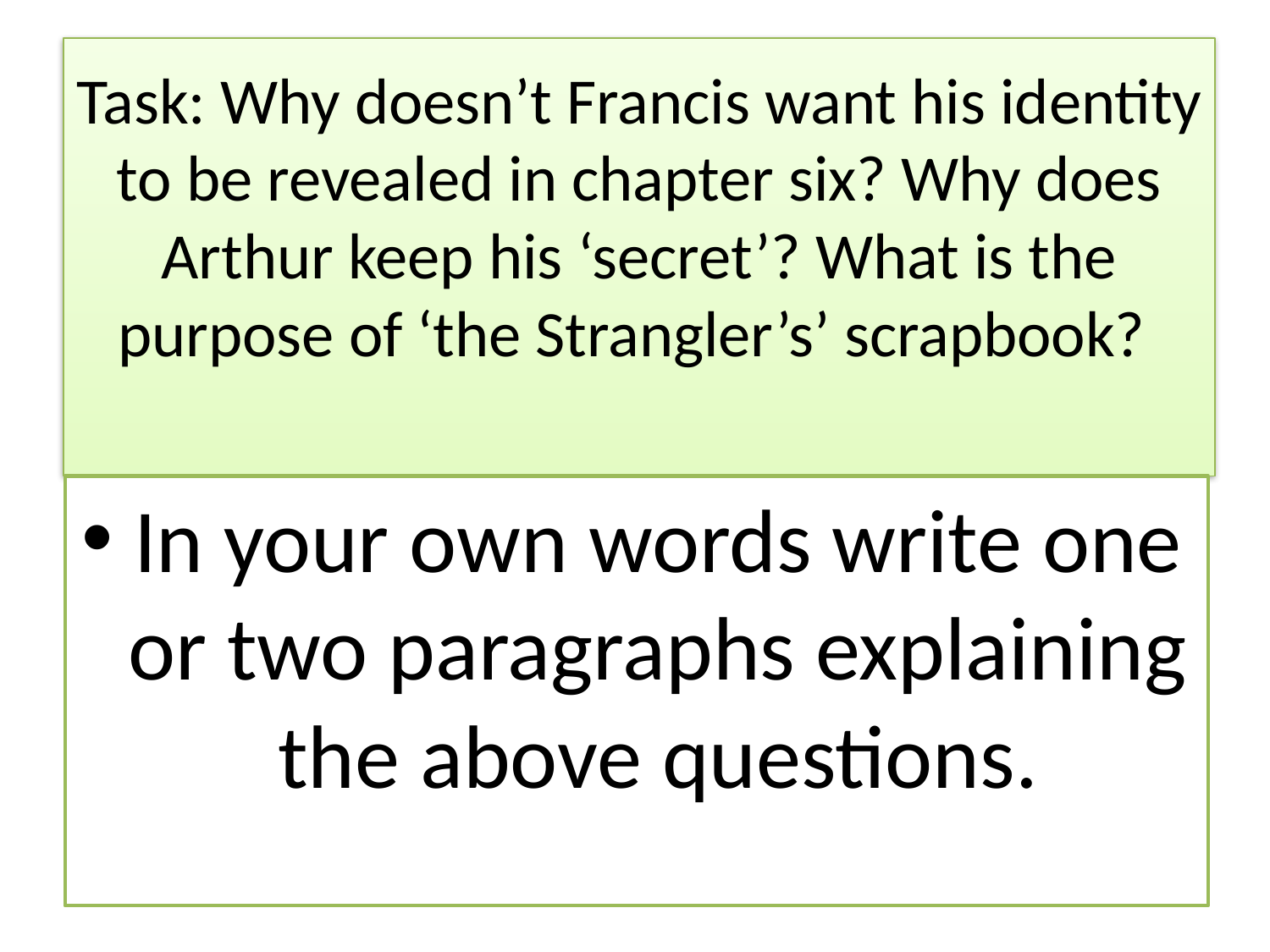

# Task: Why doesn’t Francis want his identity to be revealed in chapter six? Why does Arthur keep his ‘secret’? What is the purpose of ‘the Strangler’s’ scrapbook?
In your own words write one or two paragraphs explaining the above questions.